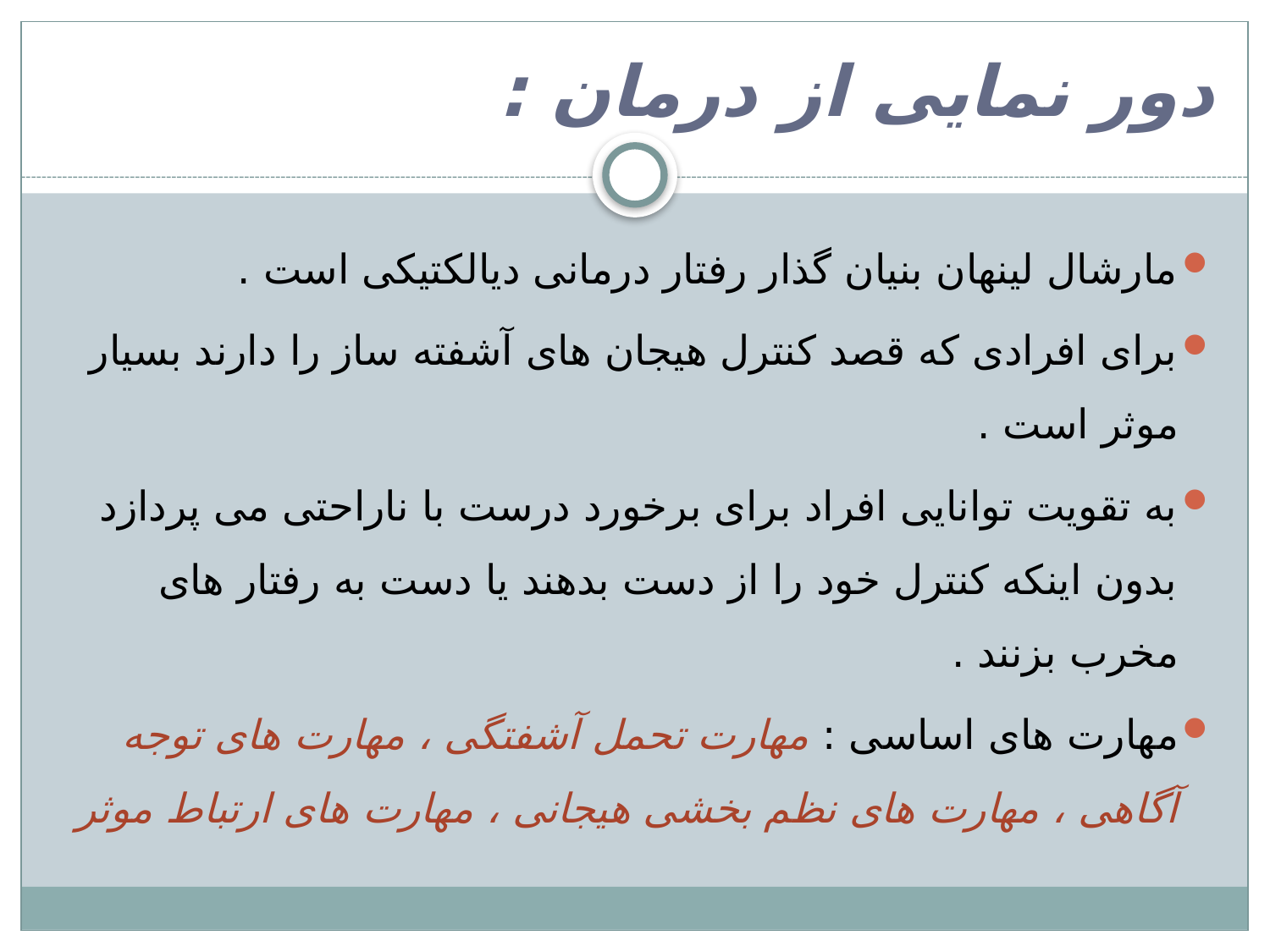

# دور نمایی از درمان :
مارشال لینهان بنیان گذار رفتار درمانی دیالکتیکی است .
برای افرادی که قصد کنترل هیجان های آشفته ساز را دارند بسیار موثر است .
به تقویت توانایی افراد برای برخورد درست با ناراحتی می پردازد بدون اینکه کنترل خود را از دست بدهند یا دست به رفتار های مخرب بزنند .
مهارت های اساسی : مهارت تحمل آشفتگی ، مهارت های توجه آگاهی ، مهارت های نظم بخشی هیجانی ، مهارت های ارتباط موثر